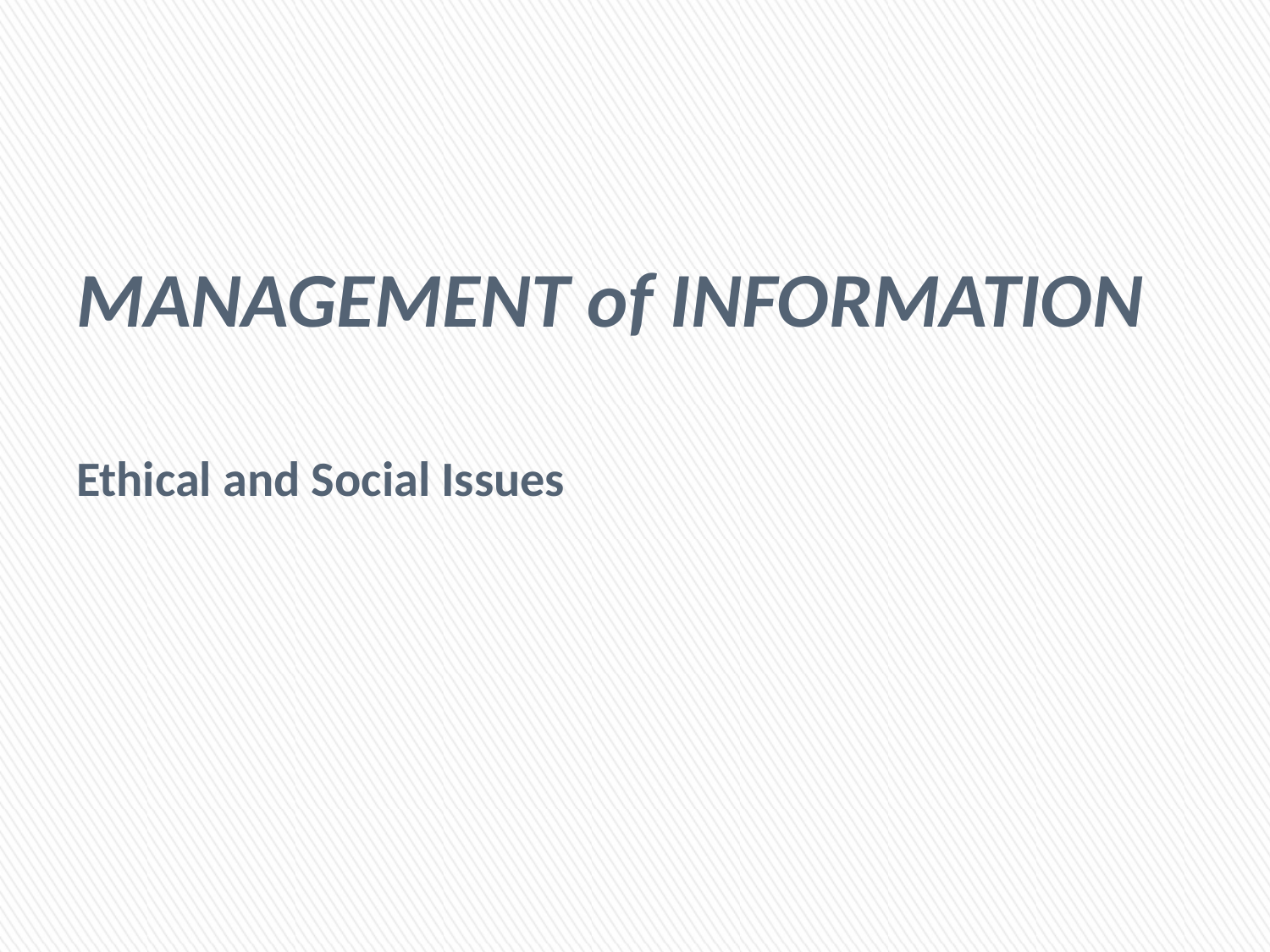

MANAGEMENT of INFORMATION

Ethical and Social Issues